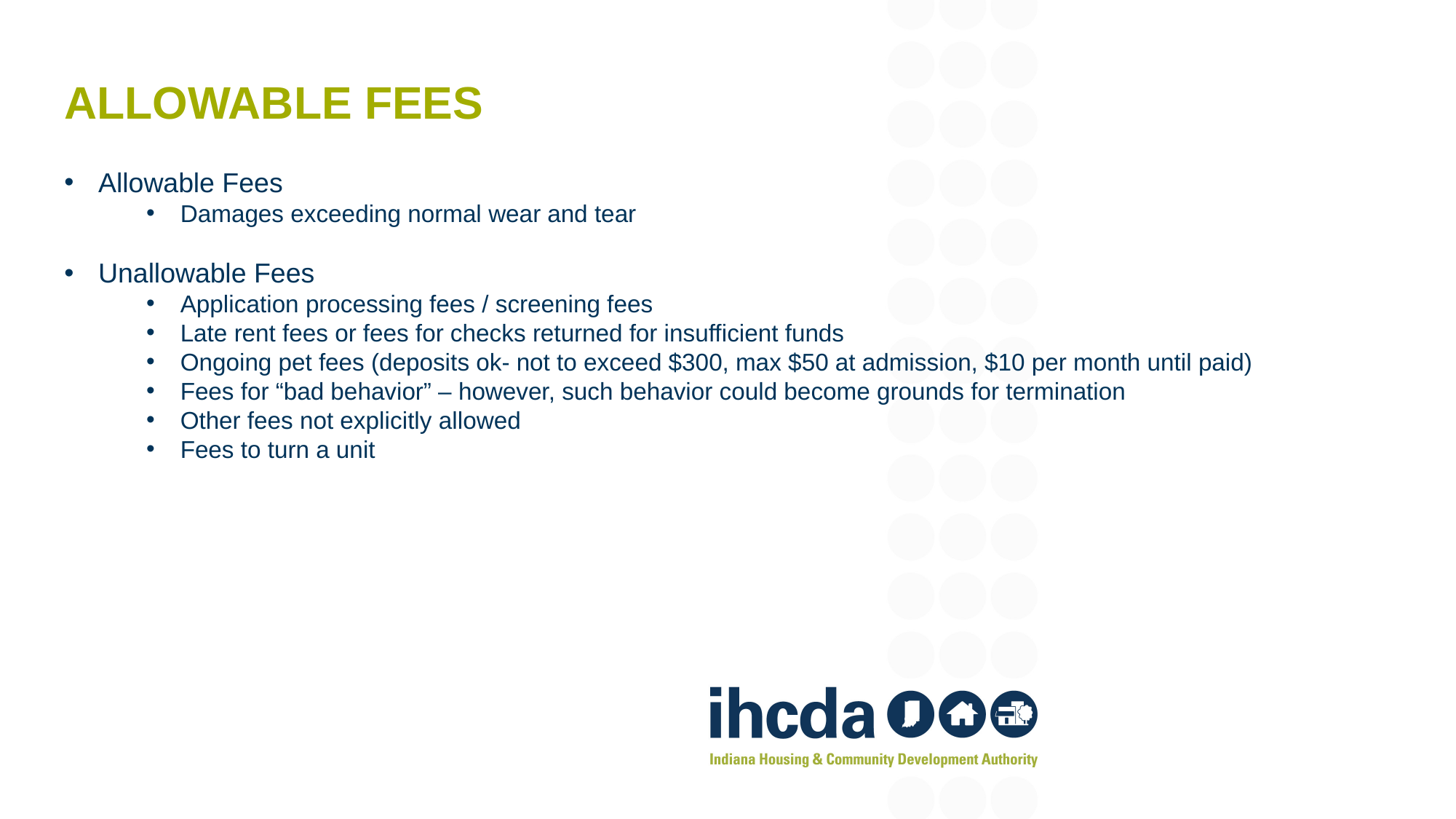

# Allowable Fees
Allowable Fees
Damages exceeding normal wear and tear

Unallowable Fees
Application processing fees / screening fees
Late rent fees or fees for checks returned for insufficient funds
Ongoing pet fees (deposits ok- not to exceed $300, max $50 at admission, $10 per month until paid)
Fees for “bad behavior” – however, such behavior could become grounds for termination
Other fees not explicitly allowed
Fees to turn a unit